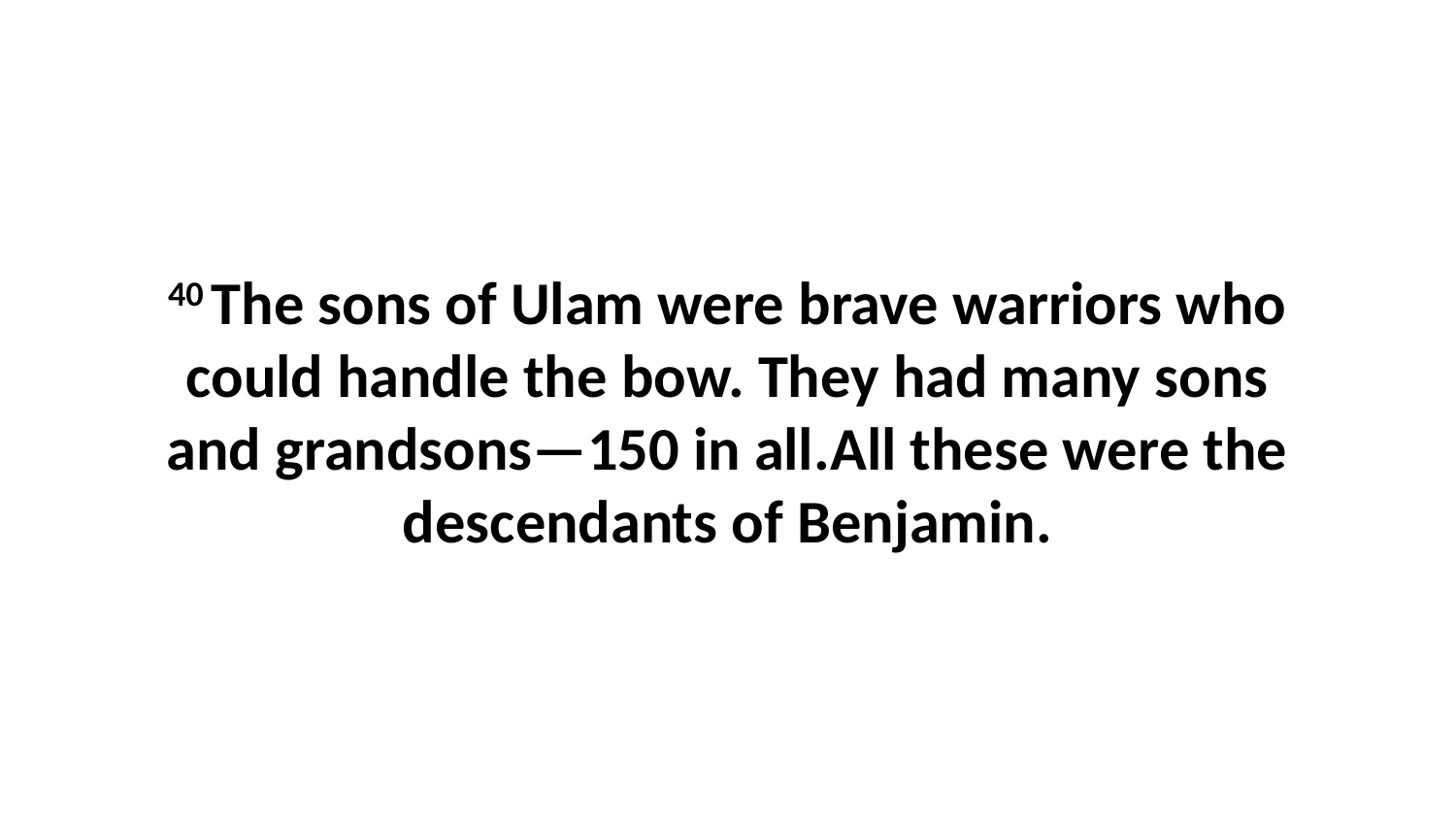

40 The sons of Ulam were brave warriors who could handle the bow. They had many sons and grandsons—150 in all.All these were the descendants of Benjamin.